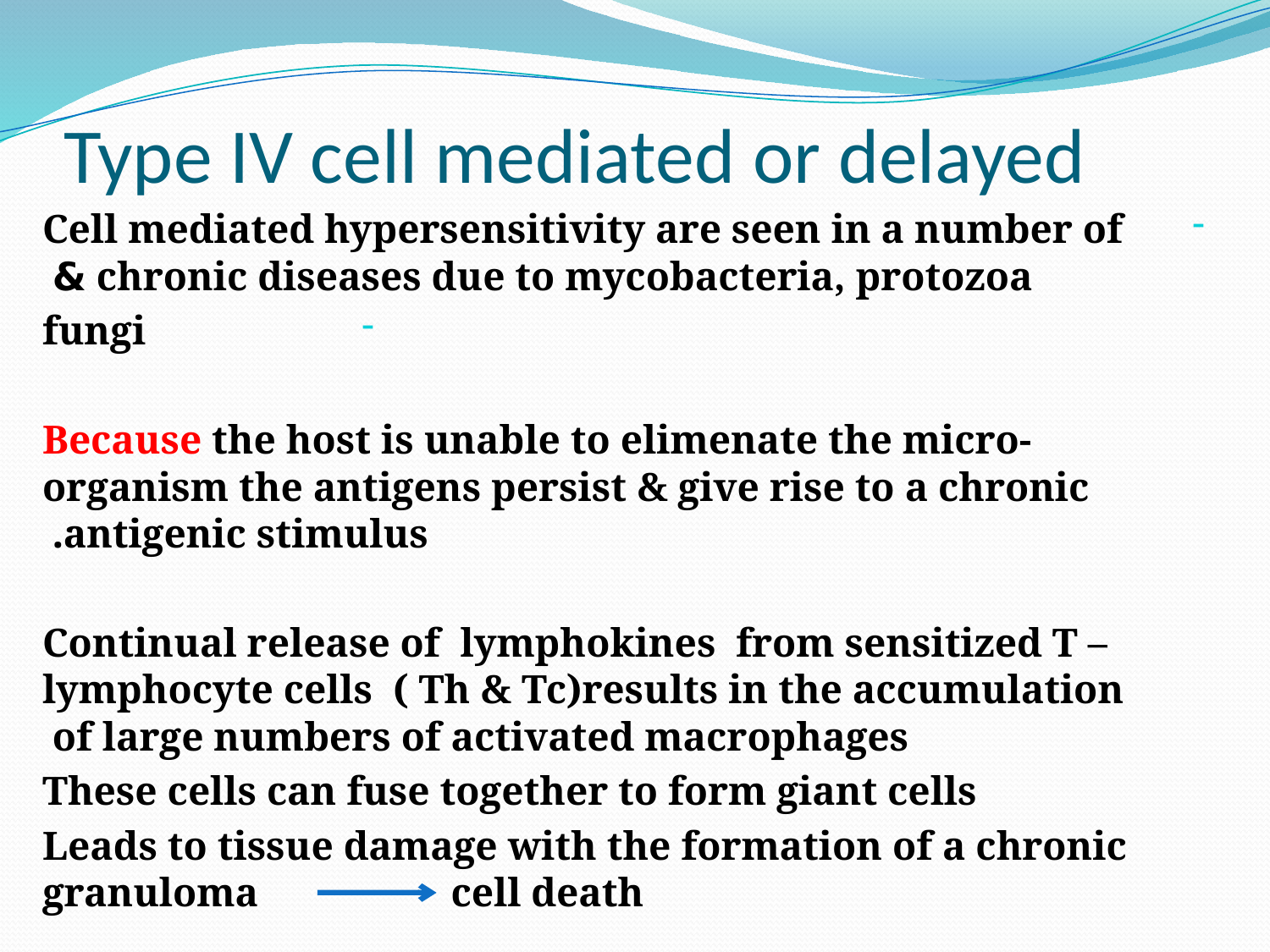

# Type IV cell mediated or delayed
Cell mediated hypersensitivity are seen in a number of chronic diseases due to mycobacteria, protozoa &
fungi

Because the host is unable to elimenate the micro-organism the antigens persist & give rise to a chronic antigenic stimulus.

Continual release of  lymphokines  from sensitized T – lymphocyte cells  ( Th & Tc)results in the accumulation of large numbers of activated macrophages
These cells can fuse together to form giant cells
Leads to tissue damage with the formation of a chronic granuloma                   cell death